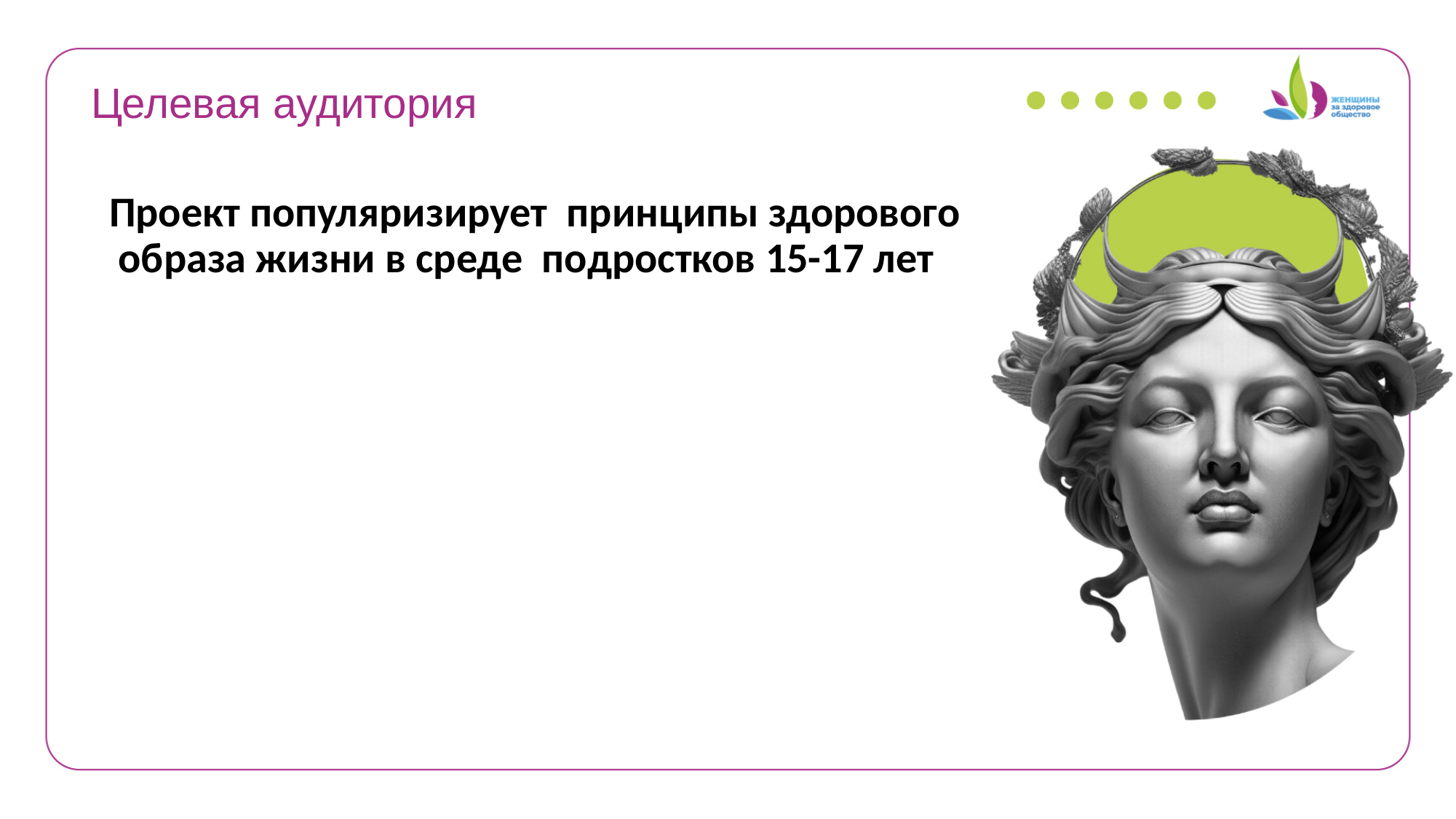

Целевая аудитория
 Проект популяризирует  принципы здорового образа жизни в среде  подростков 15-17 лет